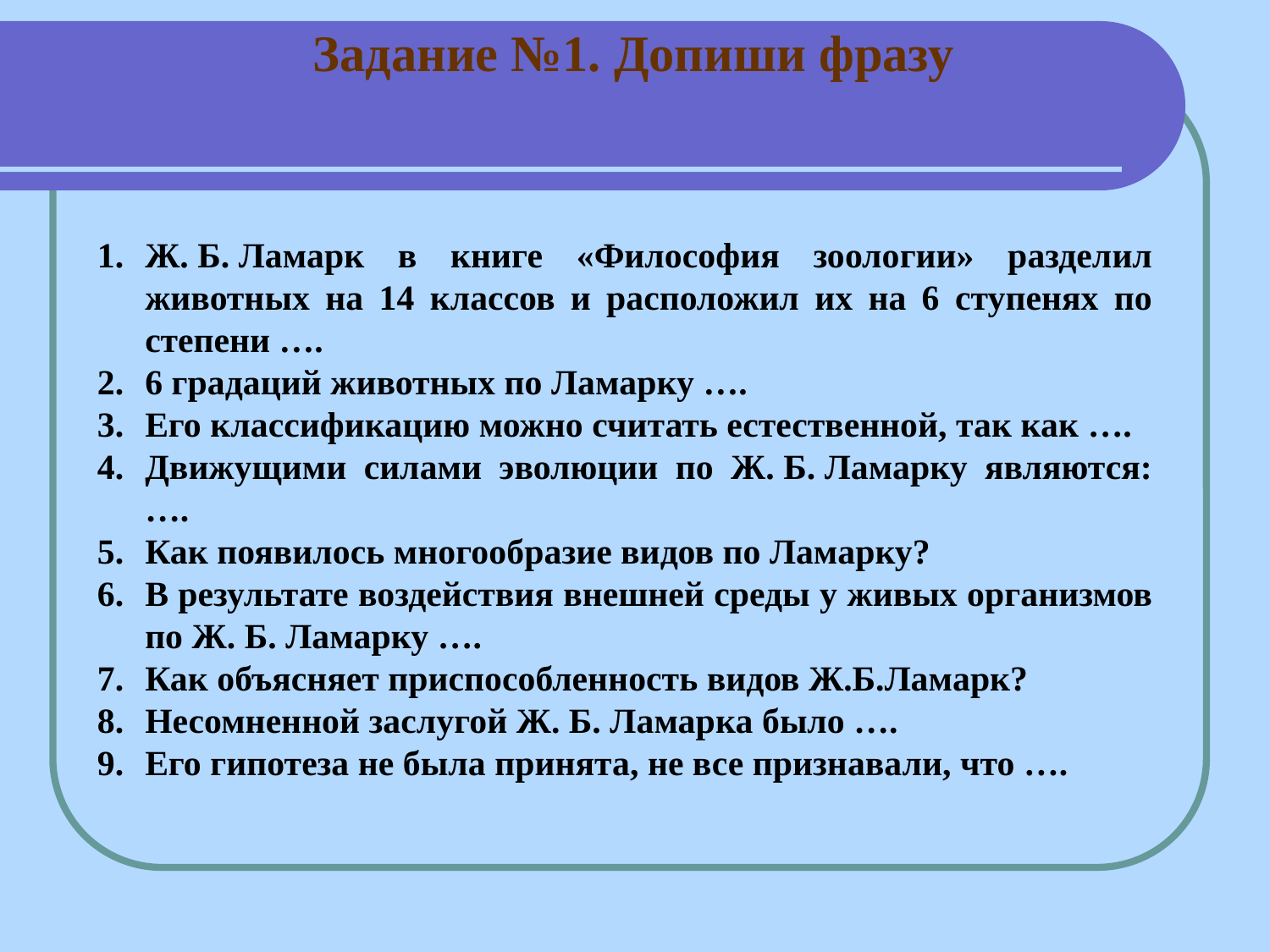

Задание №1. Допиши фразу
Ж. Б. Ламарк в книге «Философия зоологии» разделил животных на 14 классов и расположил их на 6 ступенях по степени ….
6 градаций животных по Ламарку ….
Его классификацию можно считать естественной, так как ….
Движущими силами эволюции по Ж. Б. Ламарку являются: ….
Как появилось многообразие видов по Ламарку?
В результате воздействия внешней среды у живых организмов по Ж. Б. Ламарку ….
Как объясняет приспособленность видов Ж.Б.Ламарк?
Несомненной заслугой Ж. Б. Ламарка было ….
Его гипотеза не была принята, не все признавали, что ….